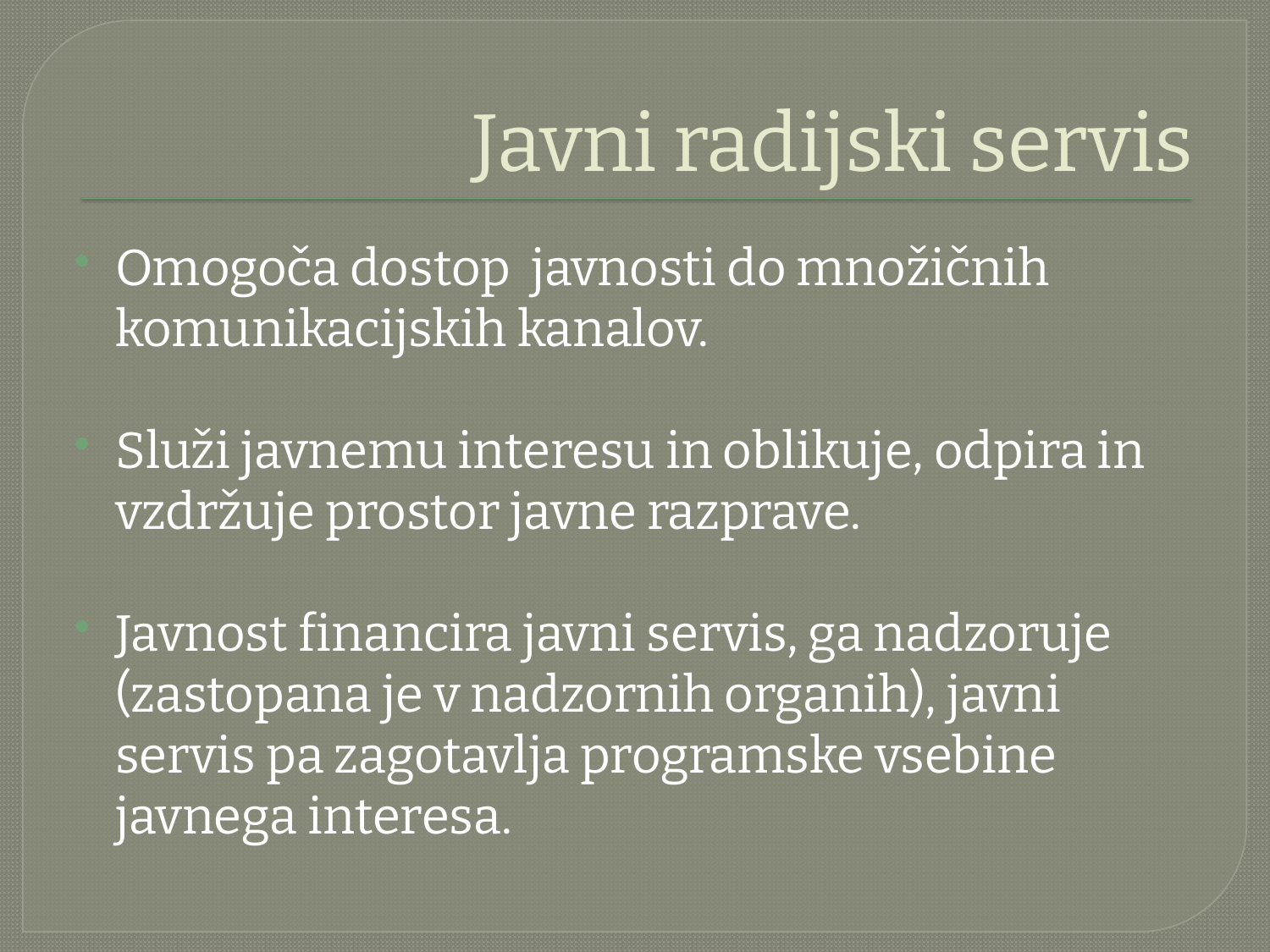

# Javni radijski servis
Omogoča dostop  javnosti do množičnih komunikacijskih kanalov.

Služi javnemu interesu in oblikuje, odpira in vzdržuje prostor javne razprave.

Javnost financira javni servis, ga nadzoruje (zastopana je v nadzornih organih), javni servis pa zagotavlja programske vsebine javnega interesa.